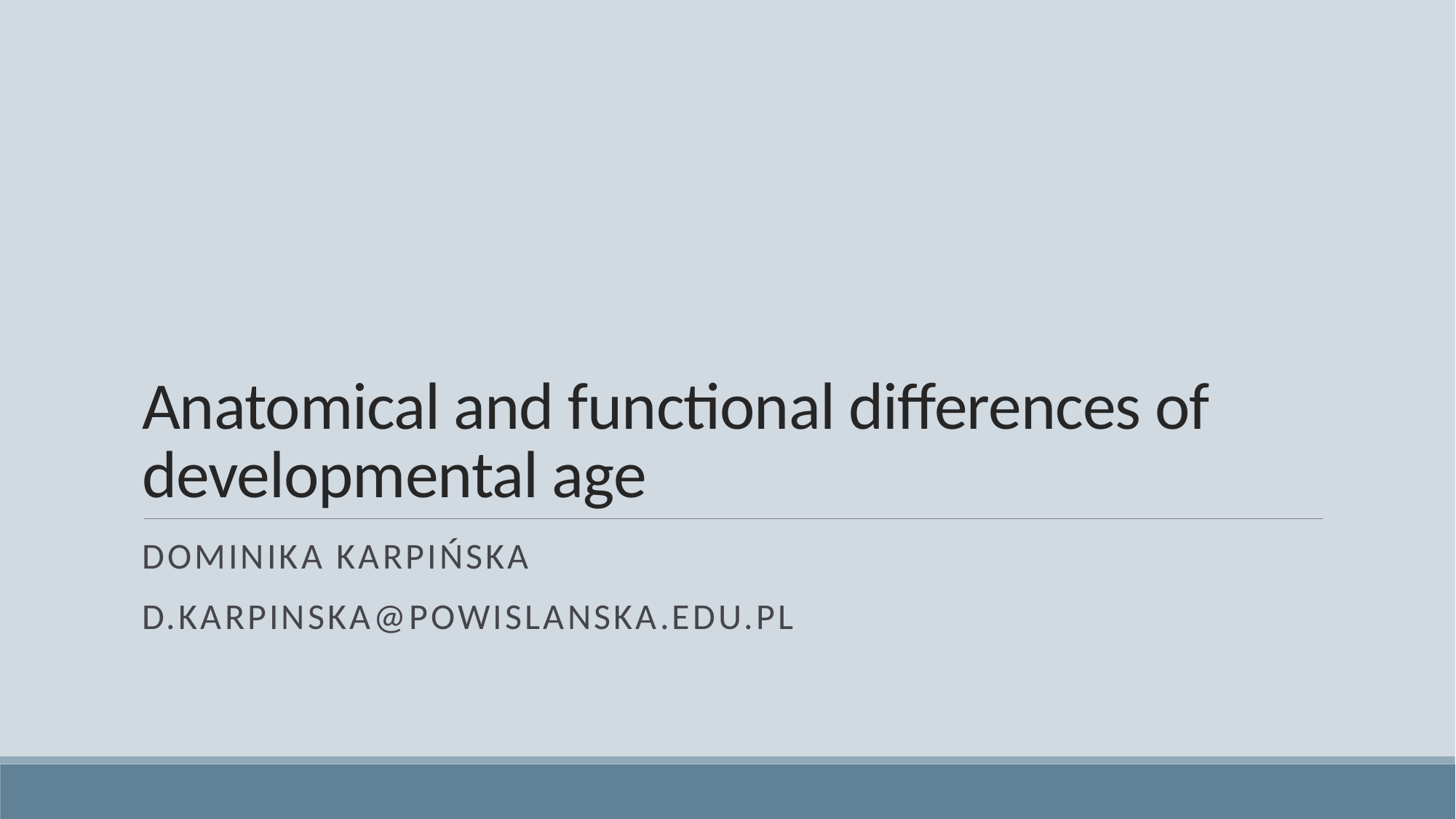

# Anatomical and functional differences of developmental age
Dominika Karpińska
d.karpinska@powislanska.edu.pl